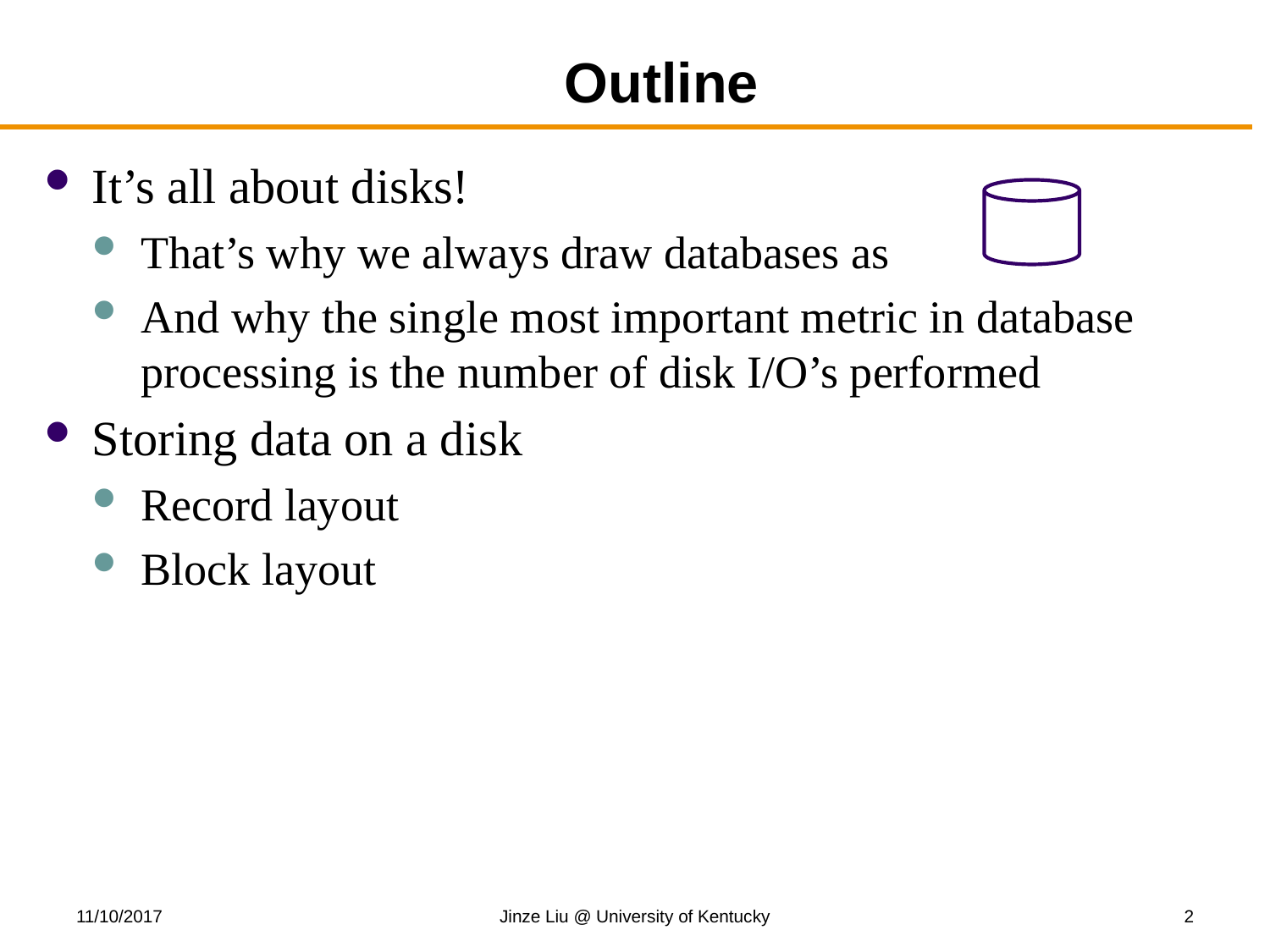

# Outline
It’s all about disks!
That’s why we always draw databases as
And why the single most important metric in database processing is the number of disk I/O’s performed
Storing data on a disk
Record layout
Block layout

11/10/2017
Jinze Liu @ University of Kentucky
2